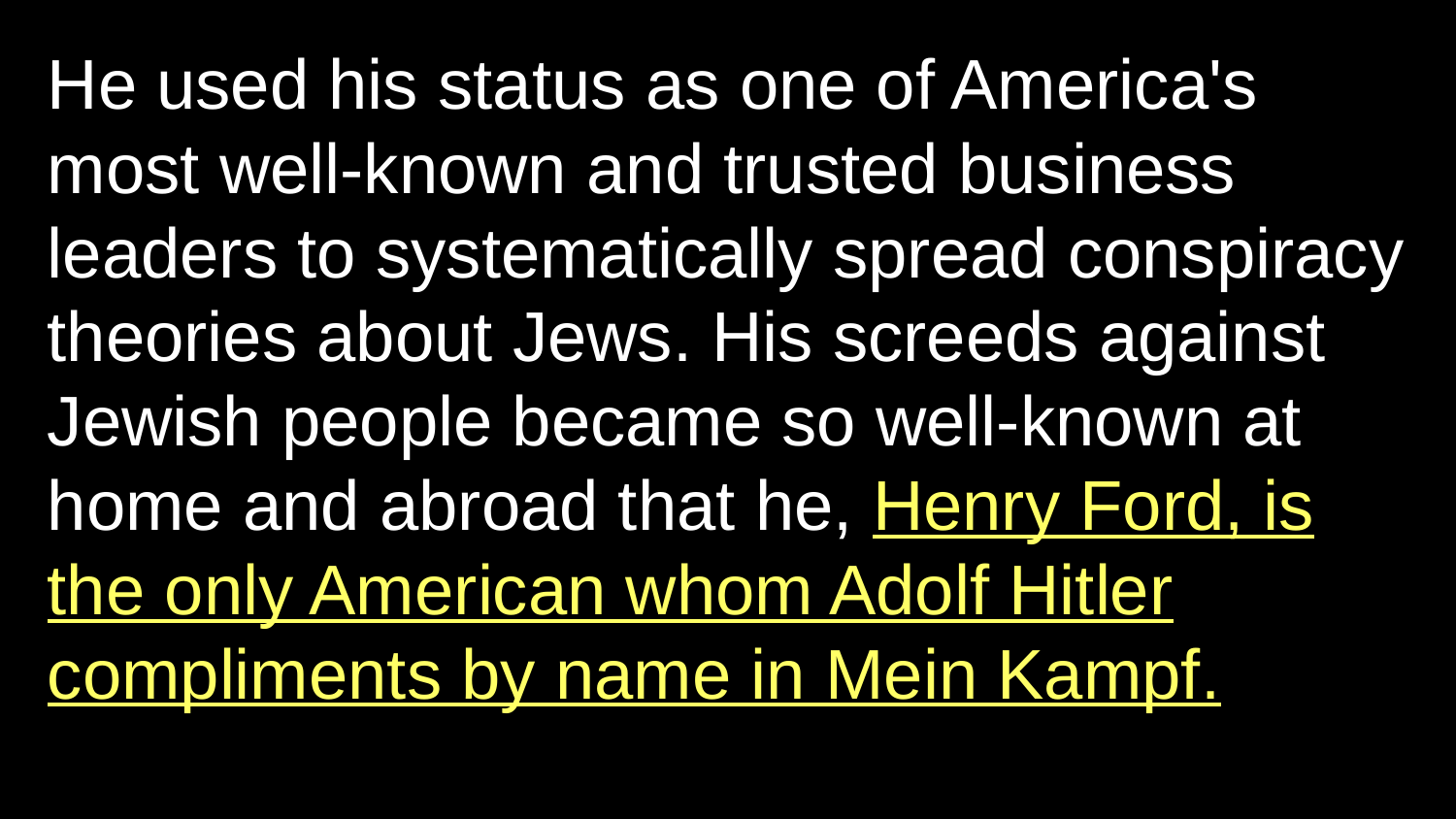

He used his status as one of America's most well-known and trusted business leaders to systematically spread conspiracy theories about Jews. His screeds against Jewish people became so well-known at home and abroad that he, Henry Ford, is the only American whom Adolf Hitler compliments by name in Mein Kampf.